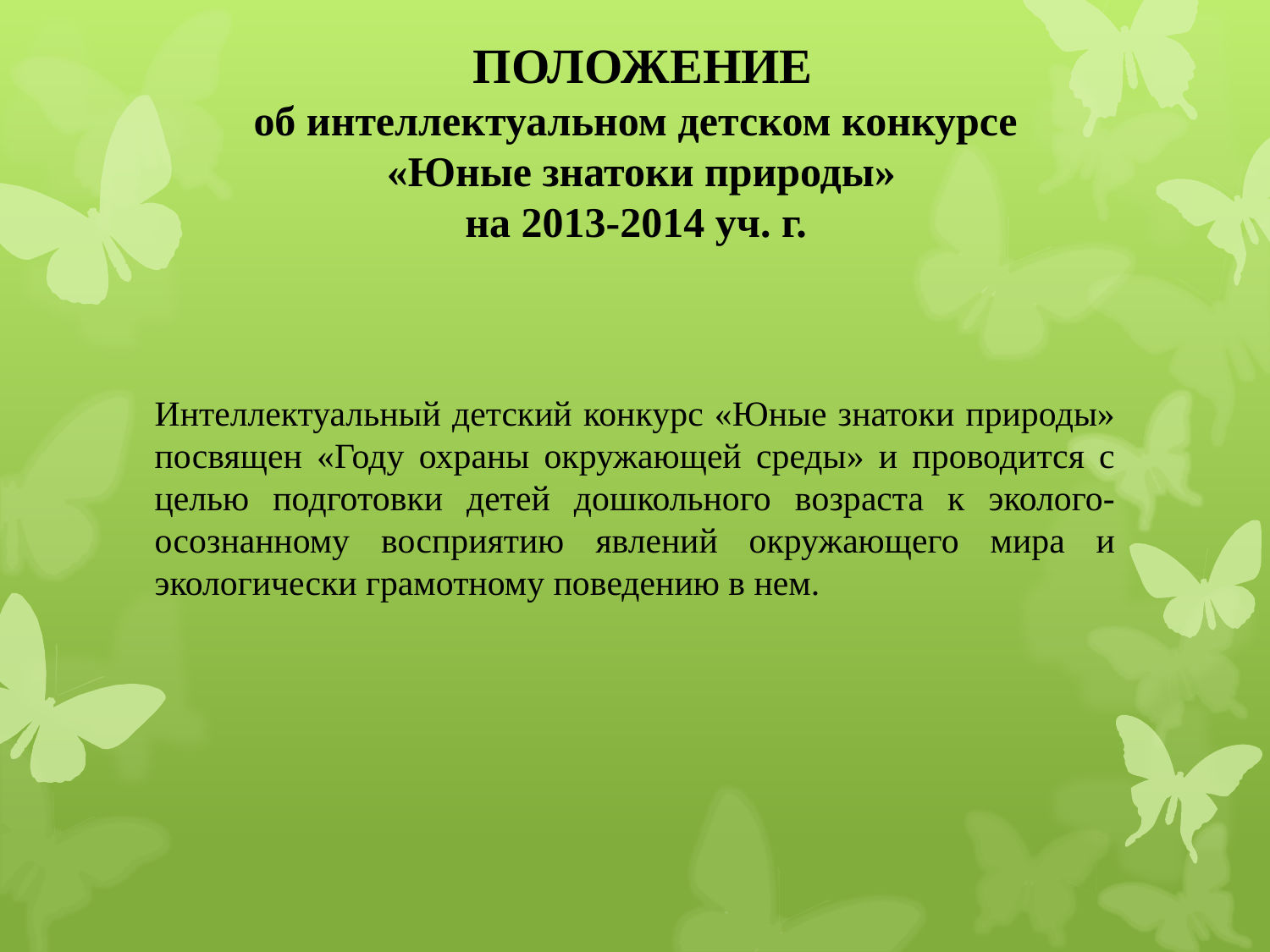

# ПОЛОЖЕНИЕ об интеллектуальном детском конкурсе «Юные знатоки природы» на 2013-2014 уч. г.
Интеллектуальный детский конкурс «Юные знатоки природы» посвящен «Году охраны окружающей среды» и проводится с целью подготовки детей дошкольного возраста к эколого-осознанному восприятию явлений окружающего мира и экологически грамотному поведению в нем.